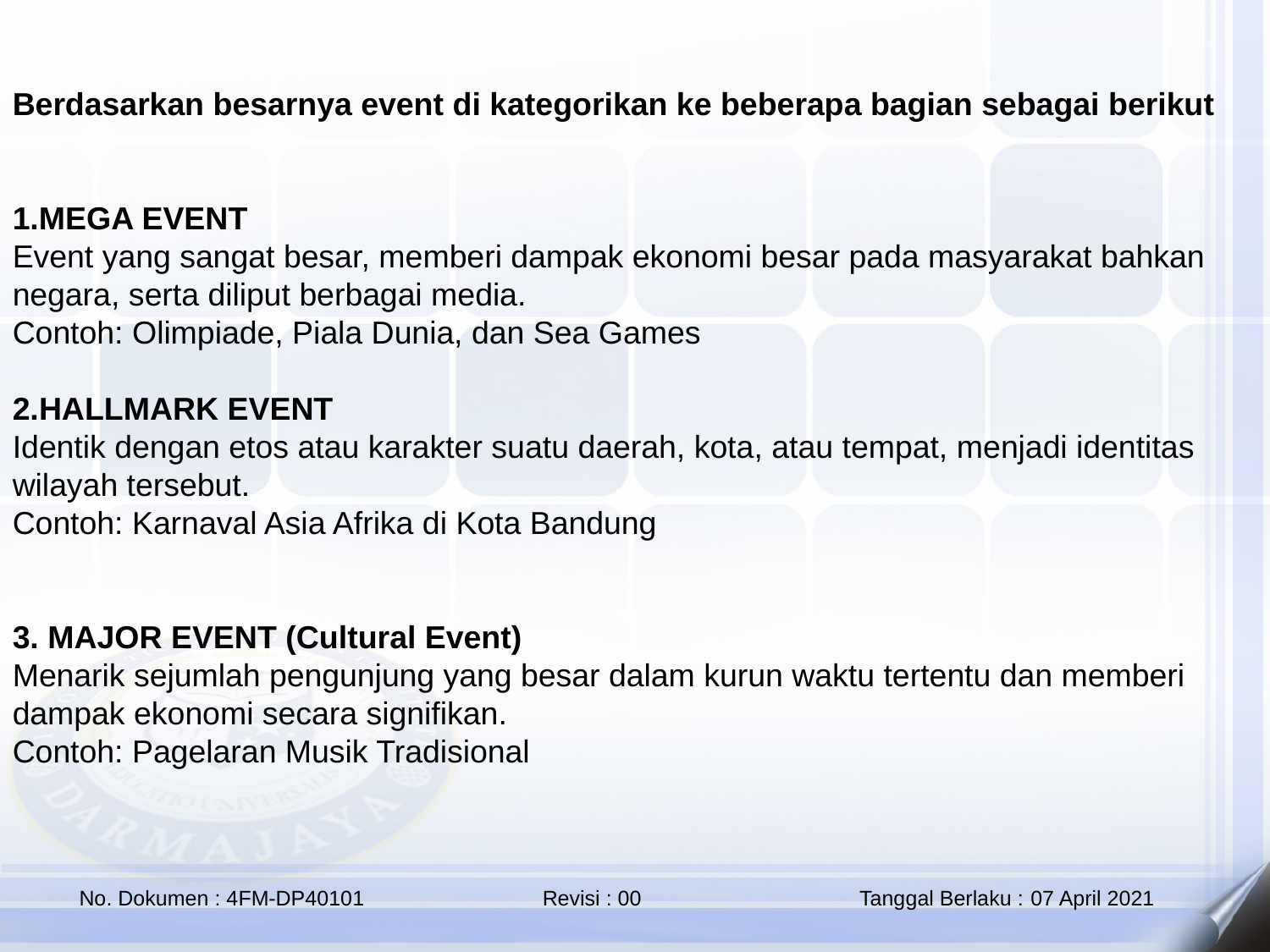

Berdasarkan besarnya event di kategorikan ke beberapa bagian sebagai berikut

1.MEGA EVENT
Event yang sangat besar, memberi dampak ekonomi besar pada masyarakat bahkan negara, serta diliput berbagai media.
Contoh: Olimpiade, Piala Dunia, dan Sea Games

2.HALLMARK EVENT
Identik dengan etos atau karakter suatu daerah, kota, atau tempat, menjadi identitas wilayah tersebut.
Contoh: Karnaval Asia Afrika di Kota Bandung

3. MAJOR EVENT (Cultural Event)
Menarik sejumlah pengunjung yang besar dalam kurun waktu tertentu dan memberi dampak ekonomi secara signifikan.
Contoh: Pagelaran Musik Tradisional